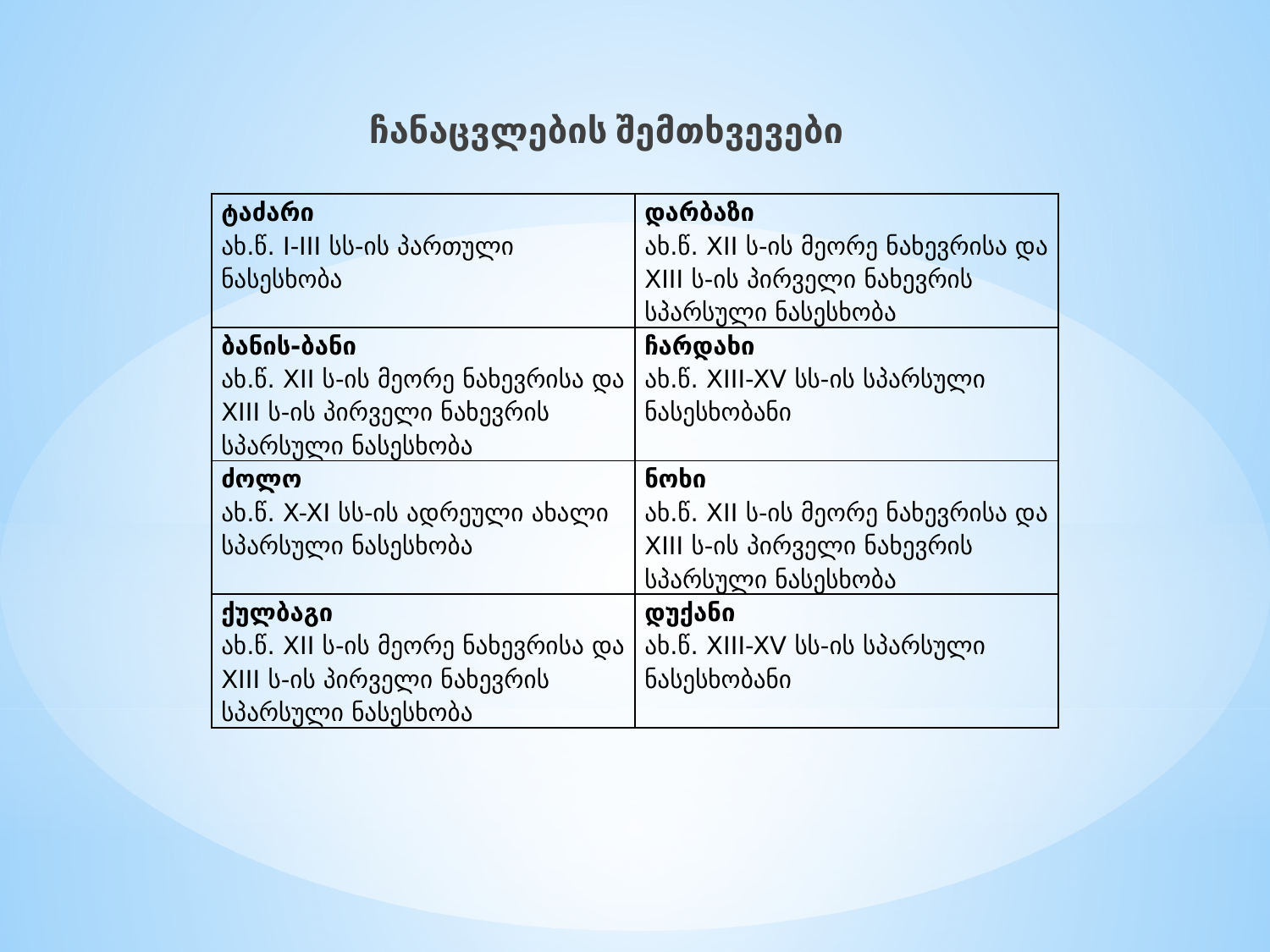

ჩანაცვლების შემთხვევები
| ტაძარი ახ.წ. I-III სს-ის პართული ნასესხობა | დარბაზი ახ.წ. XII ს-ის მეორე ნახევრისა და XIII ს-ის პირველი ნახევრის სპარსული ნასესხობა |
| --- | --- |
| ბანის-ბანი ახ.წ. XII ს-ის მეორე ნახევრისა და XIII ს-ის პირველი ნახევრის სპარსული ნასესხობა | ჩარდახი ახ.წ. XIII-XV სს-ის სპარსული ნასესხობანი |
| ძოლო ახ.წ. X-XI სს-ის ადრეული ახალი სპარსული ნასესხობა | ნოხი ახ.წ. XII ს-ის მეორე ნახევრისა და XIII ს-ის პირველი ნახევრის სპარსული ნასესხობა |
| ქულბაგი ახ.წ. XII ს-ის მეორე ნახევრისა და XIII ს-ის პირველი ნახევრის სპარსული ნასესხობა | დუქანი ახ.წ. XIII-XV სს-ის სპარსული ნასესხობანი |